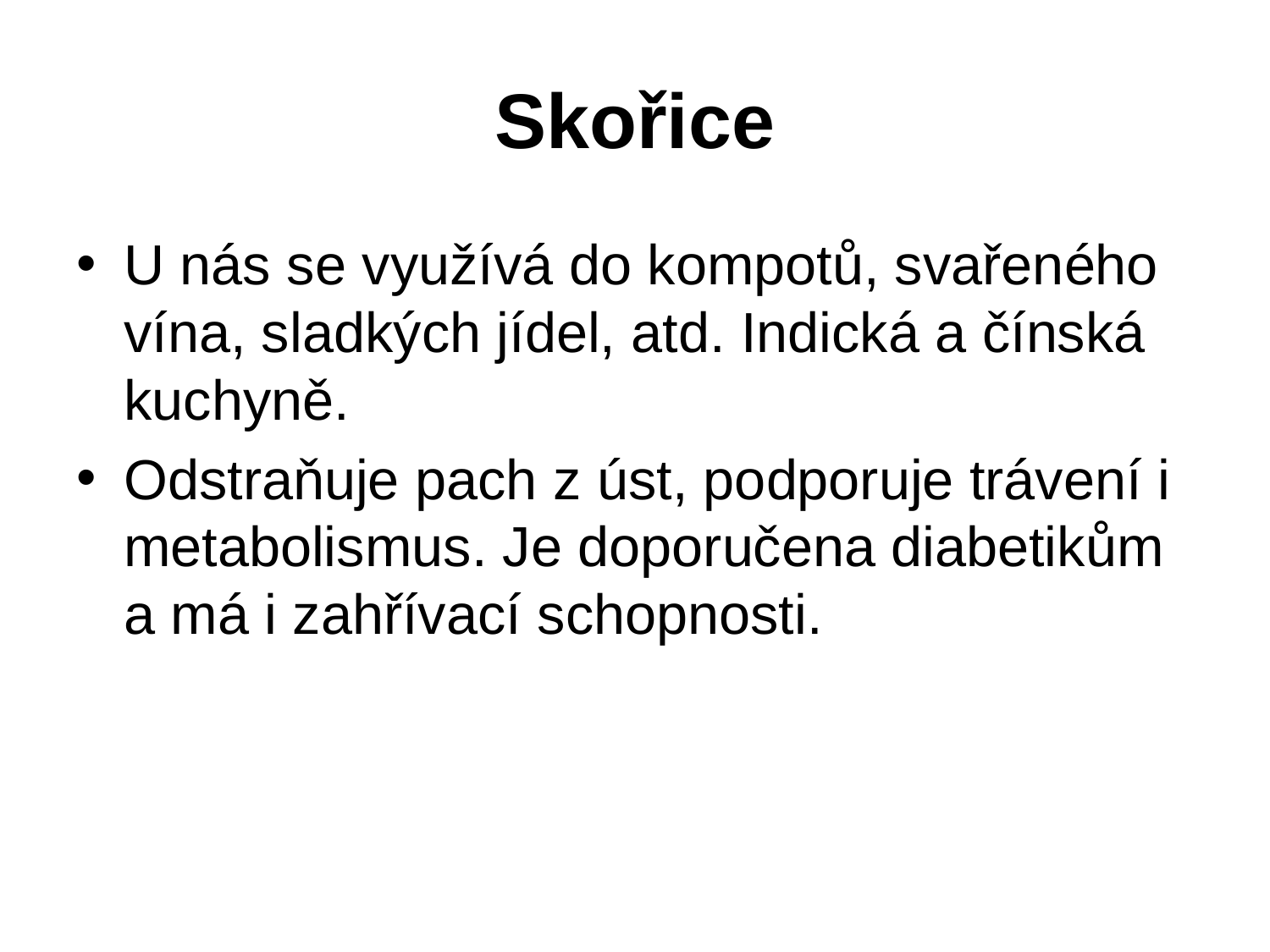

# Skořice
U nás se využívá do kompotů, svařeného vína, sladkých jídel, atd. Indická a čínská kuchyně.
Odstraňuje pach z úst, podporuje trávení i metabolismus. Je doporučena diabetikům a má i zahřívací schopnosti.